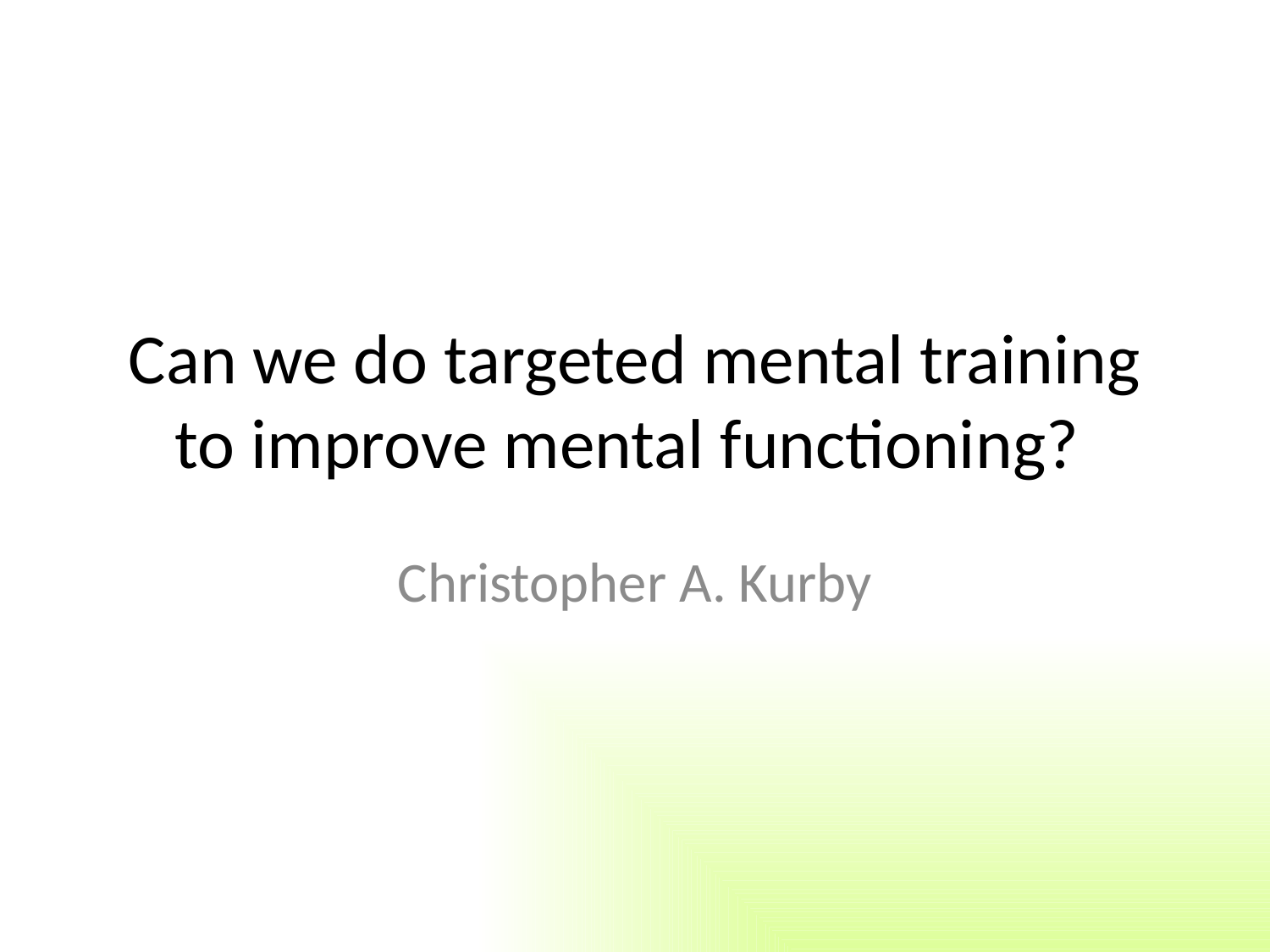

# Can we do targeted mental training to improve mental functioning?
Christopher A. Kurby